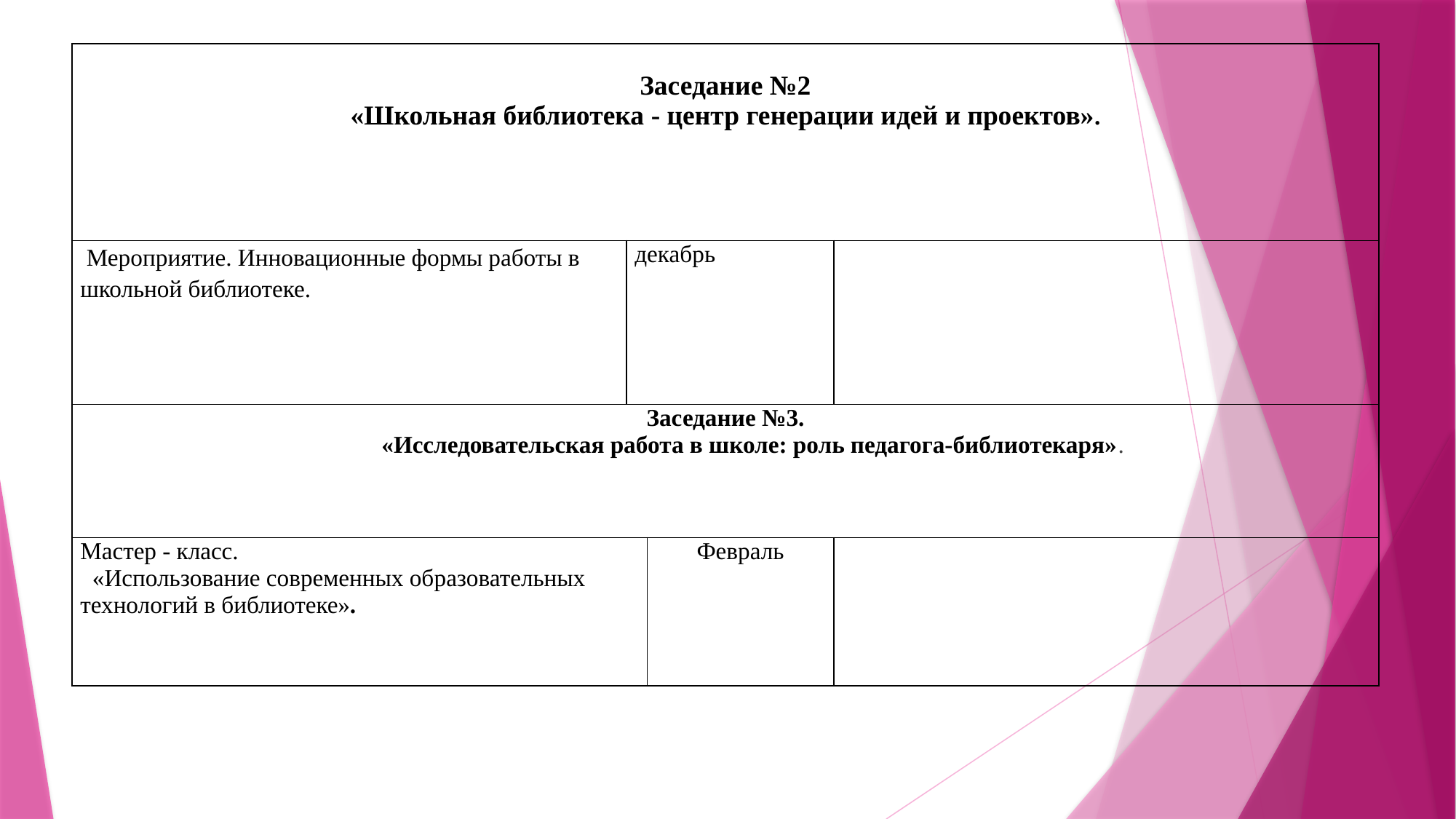

| Заседание №2 «Школьная библиотека - центр генерации идей и проектов». |  |  |  |
| --- | --- | --- | --- |
| Мероприятие. Инновационные формы работы в школьной библиотеке. | декабрь |  |  |
| Заседание №3. «Исследовательская работа в школе: роль педагога-библиотекаря». |  |  |  |
| Мастер - класс. «Использование современных образовательных технологий в библиотеке». |  | Февраль |  |
#